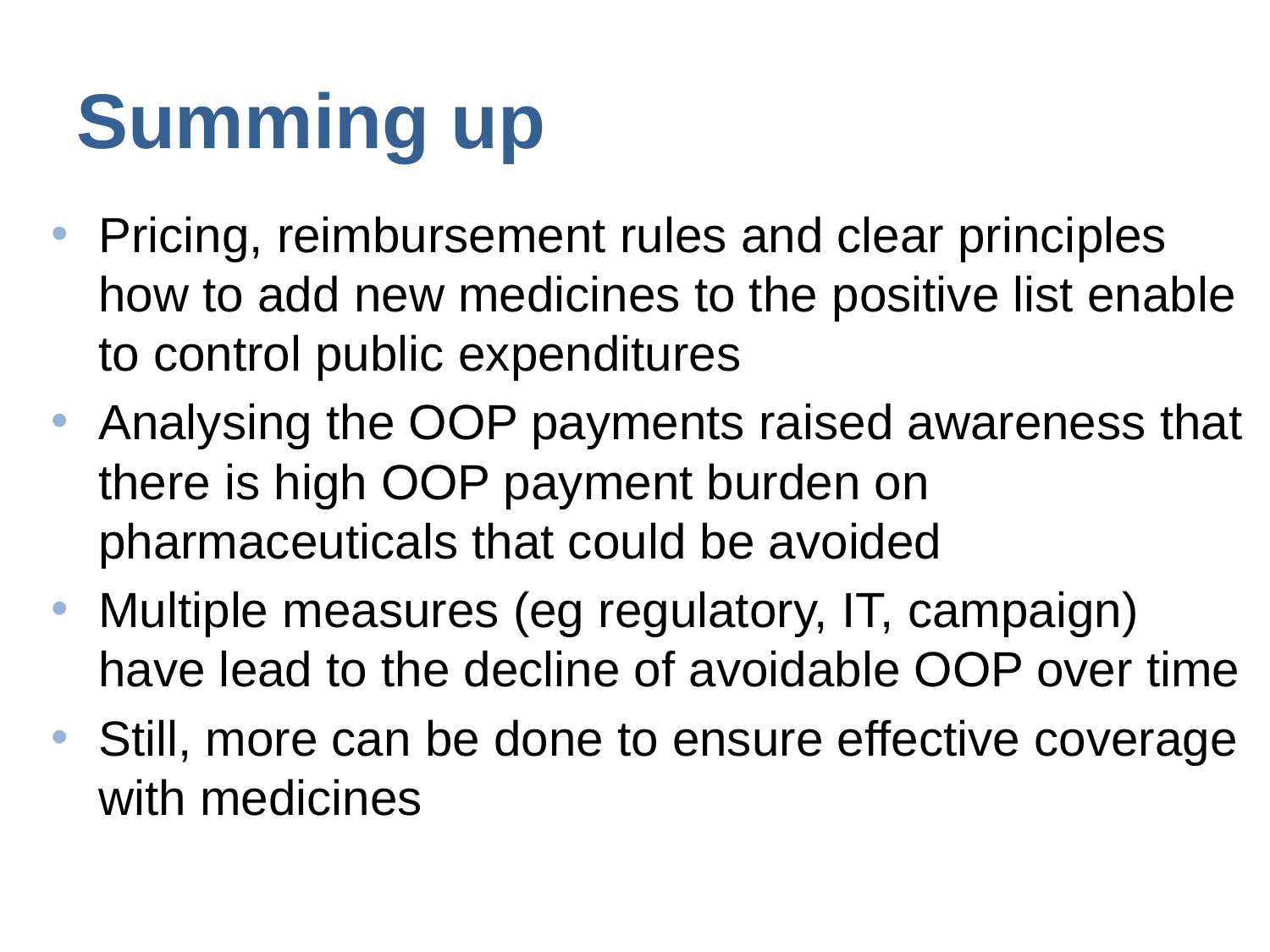

# Summing up
Pricing, reimbursement rules and clear principles how to add new medicines to the positive list enable to control public expenditures
Analysing the OOP payments raised awareness that there is high OOP payment burden on pharmaceuticals that could be avoided
Multiple measures (eg regulatory, IT, campaign) have lead to the decline of avoidable OOP over time
Still, more can be done to ensure effective coverage with medicines